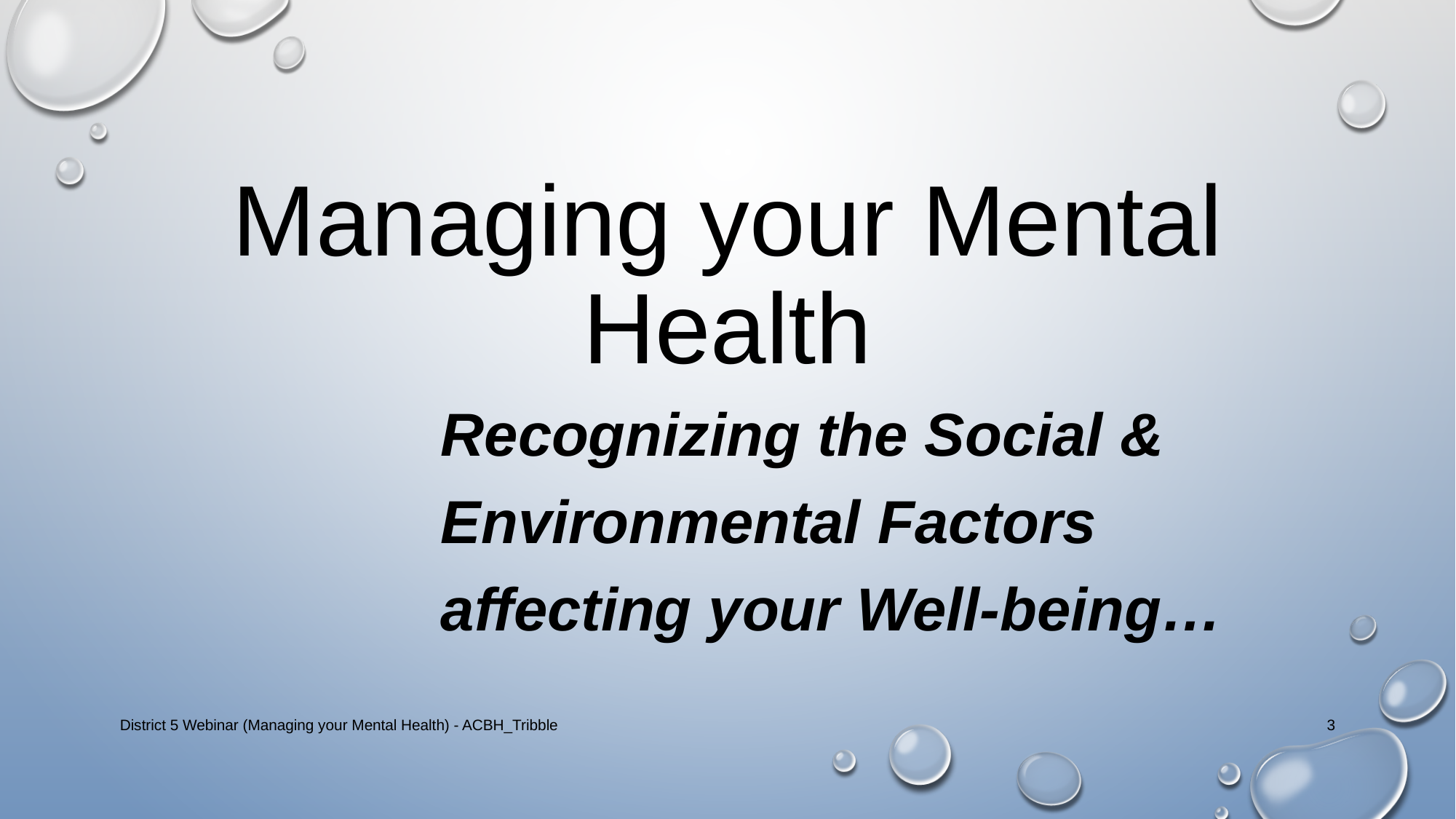

# Managing your Mental Health
Recognizing the Social & Environmental Factors affecting your Well-being…

District 5 Webinar (Managing your Mental Health) - ACBH_Tribble
3